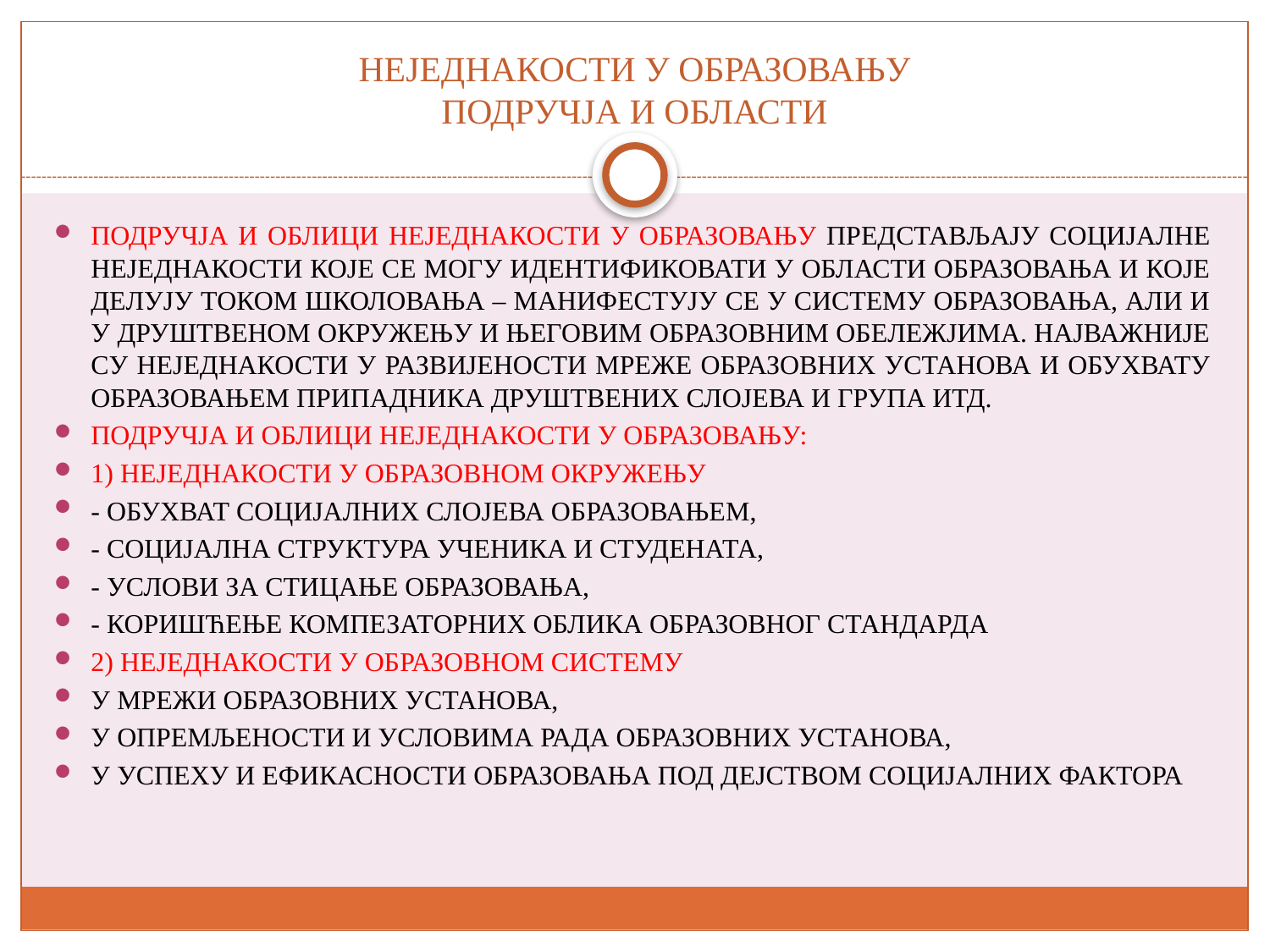

# НЕЈЕДНАКОСТИ У ОБРАЗОВАЊУ ПОДРУЧЈА И ОБЛАСТИ
ПОДРУЧЈА И ОБЛИЦИ НЕЈЕДНАКОСТИ У ОБРАЗОВАЊУ ПРЕДСТАВЉАЈУ СОЦИЈАЛНЕ НЕЈЕДНАКОСТИ КОЈЕ СЕ МОГУ ИДЕНТИФИКОВАТИ У ОБЛАСТИ ОБРАЗОВАЊА И КОЈЕ ДЕЛУЈУ ТОКОМ ШКОЛОВАЊА – МАНИФЕСТУЈУ СЕ У СИСТЕМУ ОБРАЗОВАЊА, АЛИ И У ДРУШТВЕНОМ ОКРУЖЕЊУ И ЊЕГОВИМ ОБРАЗОВНИМ ОБЕЛЕЖЈИМА. НАЈВАЖНИЈЕ СУ НЕЈЕДНАКОСТИ У РАЗВИЈЕНОСТИ МРЕЖЕ ОБРАЗОВНИХ УСТАНОВА И ОБУХВАТУ ОБРАЗОВАЊЕМ ПРИПАДНИКА ДРУШТВЕНИХ СЛОЈЕВА И ГРУПА ИТД.
ПОДРУЧЈА И ОБЛИЦИ НЕЈЕДНАКОСТИ У ОБРАЗОВАЊУ:
1) НЕЈЕДНАКОСТИ У ОБРАЗОВНОМ ОКРУЖЕЊУ
- ОБУХВАТ СОЦИЈАЛНИХ СЛОЈЕВА ОБРАЗОВАЊЕМ,
- СОЦИЈАЛНА СТРУКТУРА УЧЕНИКА И СТУДЕНАТА,
- УСЛОВИ ЗА СТИЦАЊЕ ОБРАЗОВАЊА,
- КОРИШЋЕЊЕ КОМПЕЗАТОРНИХ ОБЛИКА ОБРАЗОВНОГ СТАНДАРДА
2) НЕЈЕДНАКОСТИ У ОБРАЗОВНОМ СИСТЕМУ
У МРЕЖИ ОБРАЗОВНИХ УСТАНОВА,
У ОПРЕМЉЕНОСТИ И УСЛОВИМА РАДА ОБРАЗОВНИХ УСТАНОВА,
У УСПЕХУ И ЕФИКАСНОСТИ ОБРАЗОВАЊА ПОД ДЕЈСТВОМ СОЦИЈАЛНИХ ФАКТОРА